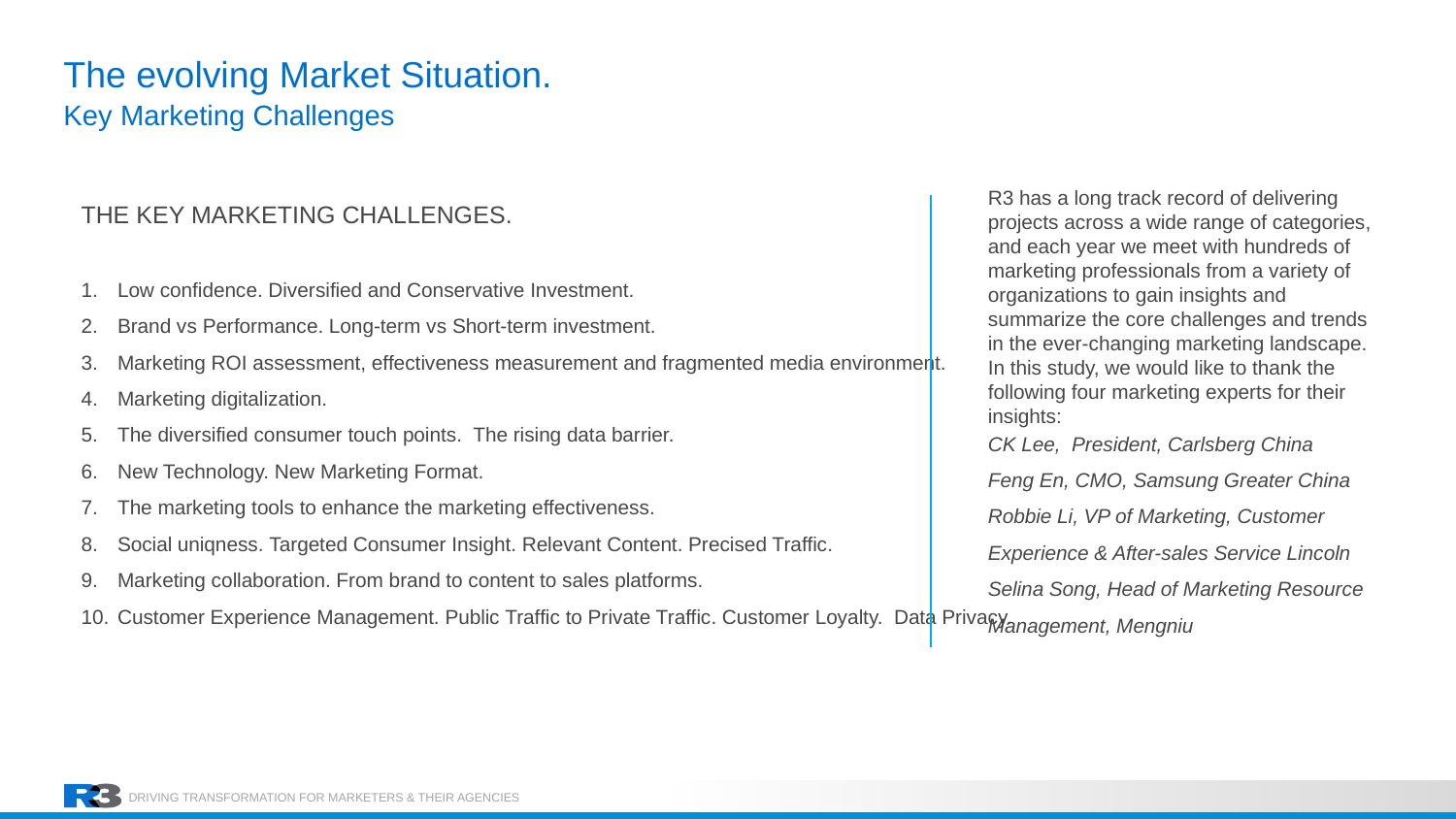

# The evolving Market Situation. Key Marketing Challenges
THE KEY MARKETING CHALLENGES.

Low confidence. Diversified and Conservative Investment.
Brand vs Performance. Long-term vs Short-term investment.
Marketing ROI assessment, effectiveness measurement and fragmented media environment.
Marketing digitalization.
The diversified consumer touch points.  The rising data barrier.
New Technology. New Marketing Format.
The marketing tools to enhance the marketing effectiveness.
Social uniqness. Targeted Consumer Insight. Relevant Content. Precised Traffic.
Marketing collaboration. From brand to content to sales platforms.
Customer Experience Management. Public Traffic to Private Traffic. Customer Loyalty.  Data Privacy.

R3 has a long track record of delivering projects across a wide range of categories, and each year we meet with hundreds of marketing professionals from a variety of organizations to gain insights and summarize the core challenges and trends in the ever-changing marketing landscape. In this study, we would like to thank the following four marketing experts for their insights:
CK Lee,  President, Carlsberg China
Feng En, CMO, Samsung Greater China
Robbie Li, VP of Marketing, Customer Experience & After-sales Service Lincoln
Selina Song, Head of Marketing Resource Management, Mengniu
12